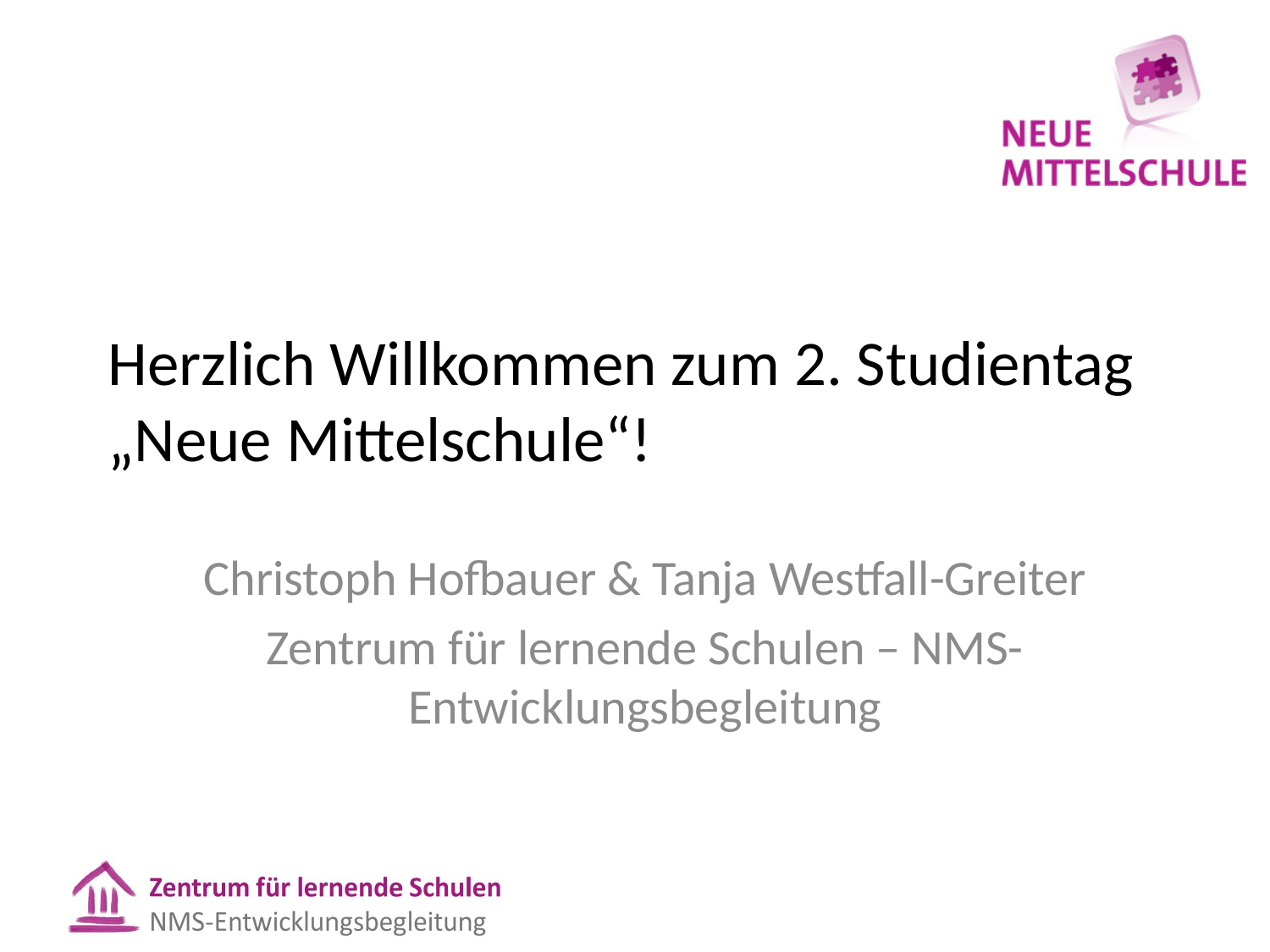

# Herzlich Willkommen zum 2. Studientag „Neue Mittelschule“!
Christoph Hofbauer & Tanja Westfall-Greiter
Zentrum für lernende Schulen – NMS-Entwicklungsbegleitung